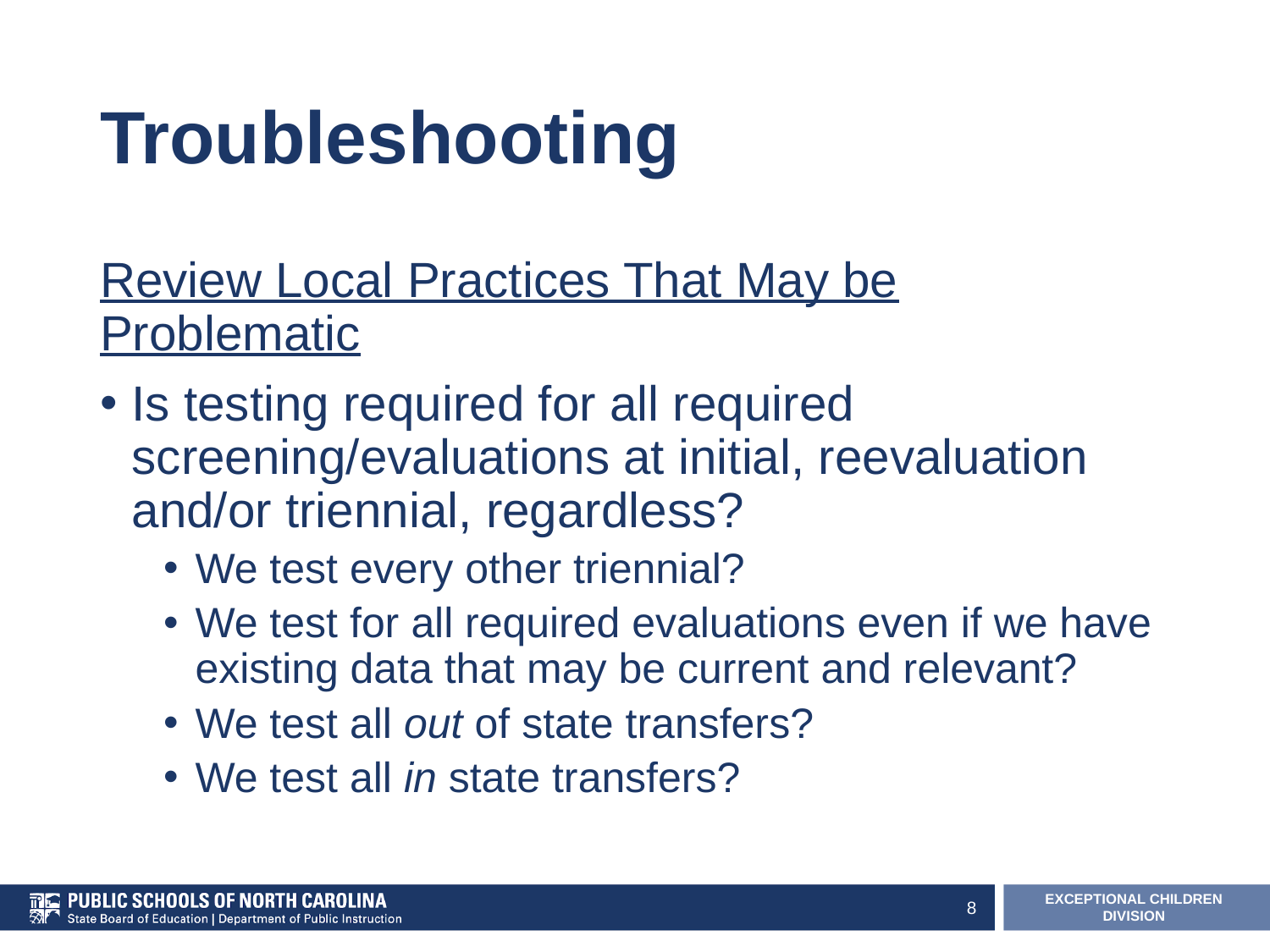

# Troubleshooting
Review Local Practices That May be Problematic
Is testing required for all required screening/evaluations at initial, reevaluation and/or triennial, regardless?
We test every other triennial?
We test for all required evaluations even if we have existing data that may be current and relevant?
We test all out of state transfers?
We test all in state transfers?
8